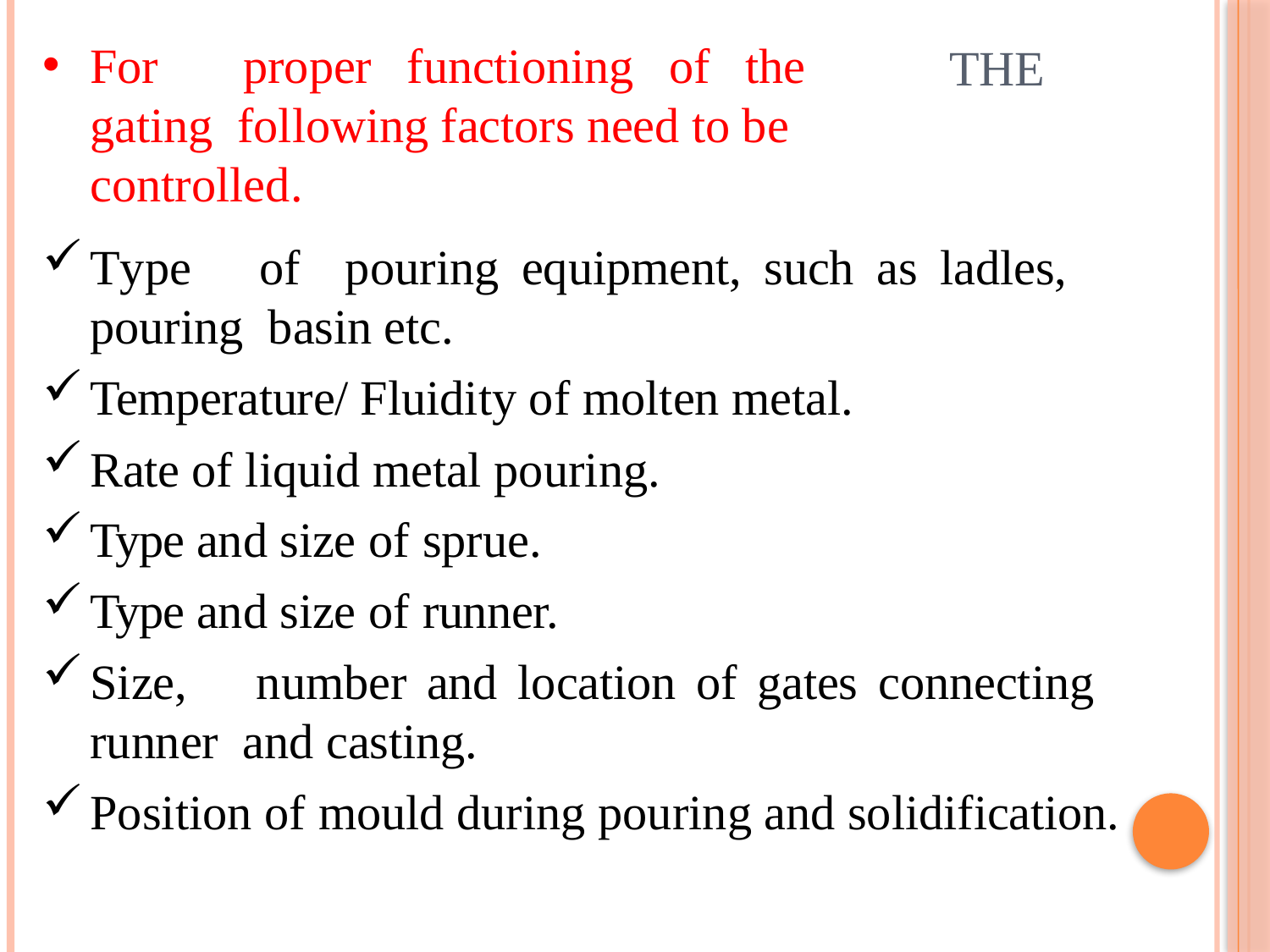

For	proper	functioning	of	the	gating  following factors need to be controlled.
# system,	the
Type	of	pouring	equipment,	such	as	ladles,	pouring  basin etc.
Temperature/ Fluidity of molten metal.
Rate of liquid metal pouring.
Type and size of sprue.
Type and size of runner.
Size,	number	and	location	of	gates	connecting	runner  and casting.
Position of mould during pouring and solidification.